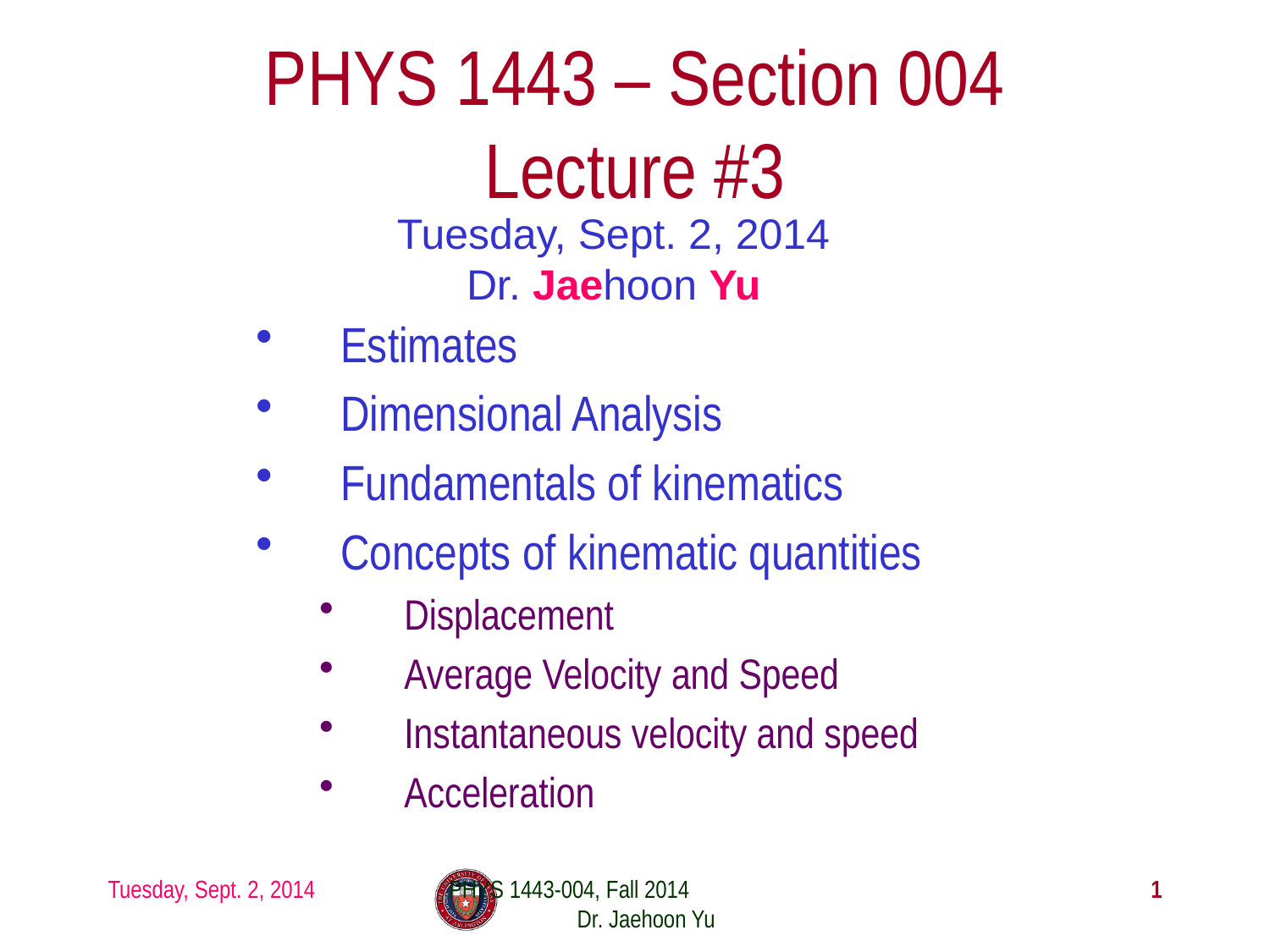

# PHYS 1443 – Section 004 Lecture #3
Tuesday, Sept. 2, 2014
Dr. Jaehoon Yu
Estimates
Dimensional Analysis
Fundamentals of kinematics
Concepts of kinematic quantities
Displacement
Average Velocity and Speed
Instantaneous velocity and speed
Acceleration

Tuesday, Sept. 2, 2014
PHYS 1443-004, Fall 2014                            Dr. Jaehoon Yu
1